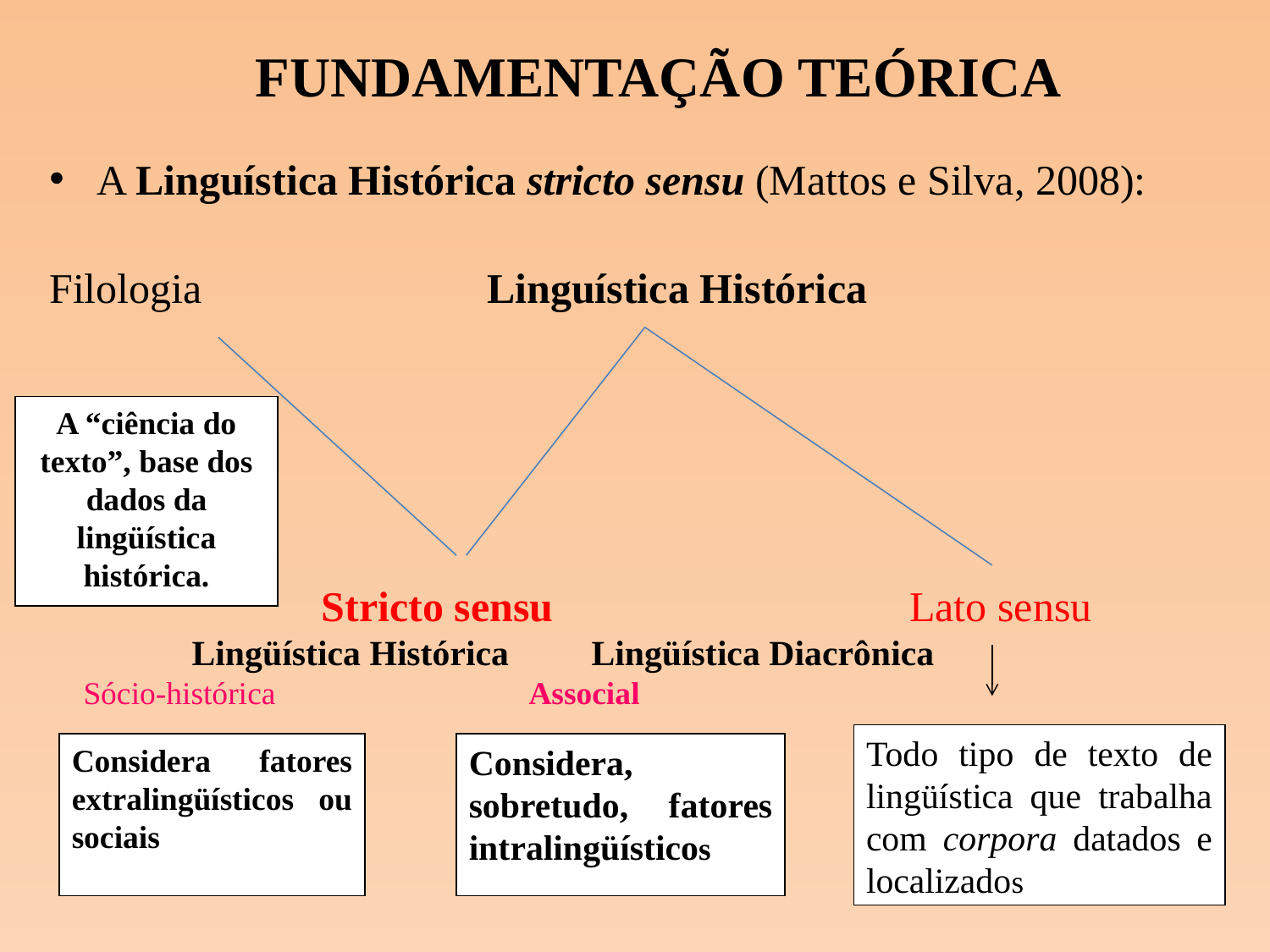

# FUNDAMENTAÇÃO TEÓRICA

A Linguística Histórica stricto sensu (Mattos e Silva, 2008):

Filologia			 Linguística Histórica
A “ciência do texto”, base dos dados da lingüística histórica.

		Stricto sensu 			         Lato sensu                               Lingüística Histórica 	  Lingüística Diacrônica
  Sócio-histórica		          Associal
Todo tipo de texto de lingüística que trabalha com corpora datados e localizados
Considera fatores extralingüísticos ou sociais
Considera, sobretudo, fatores intralingüísticos